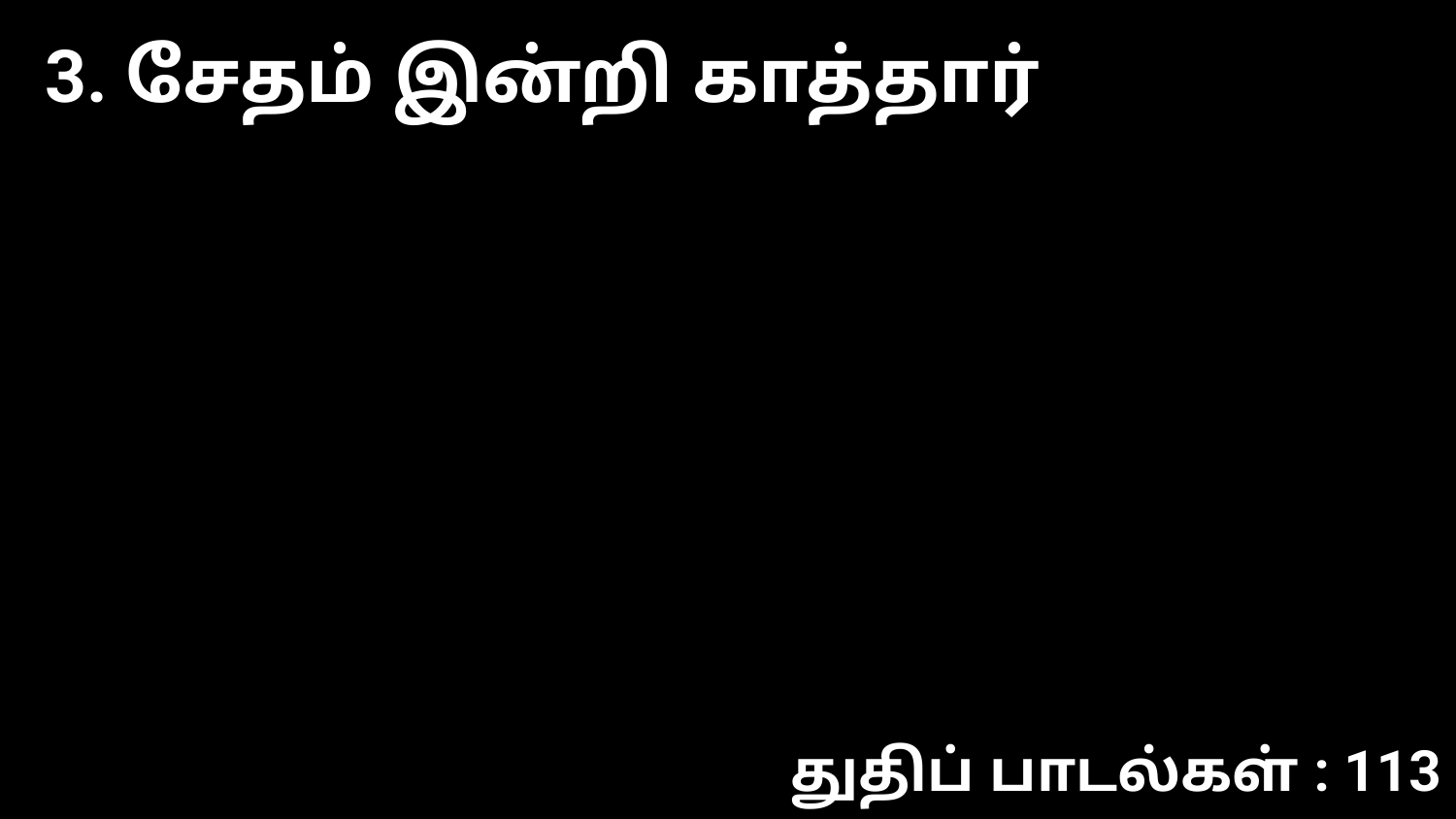

3. சேதம் இன்றி காத்தார்
துதிப் பாடல்கள் : 113